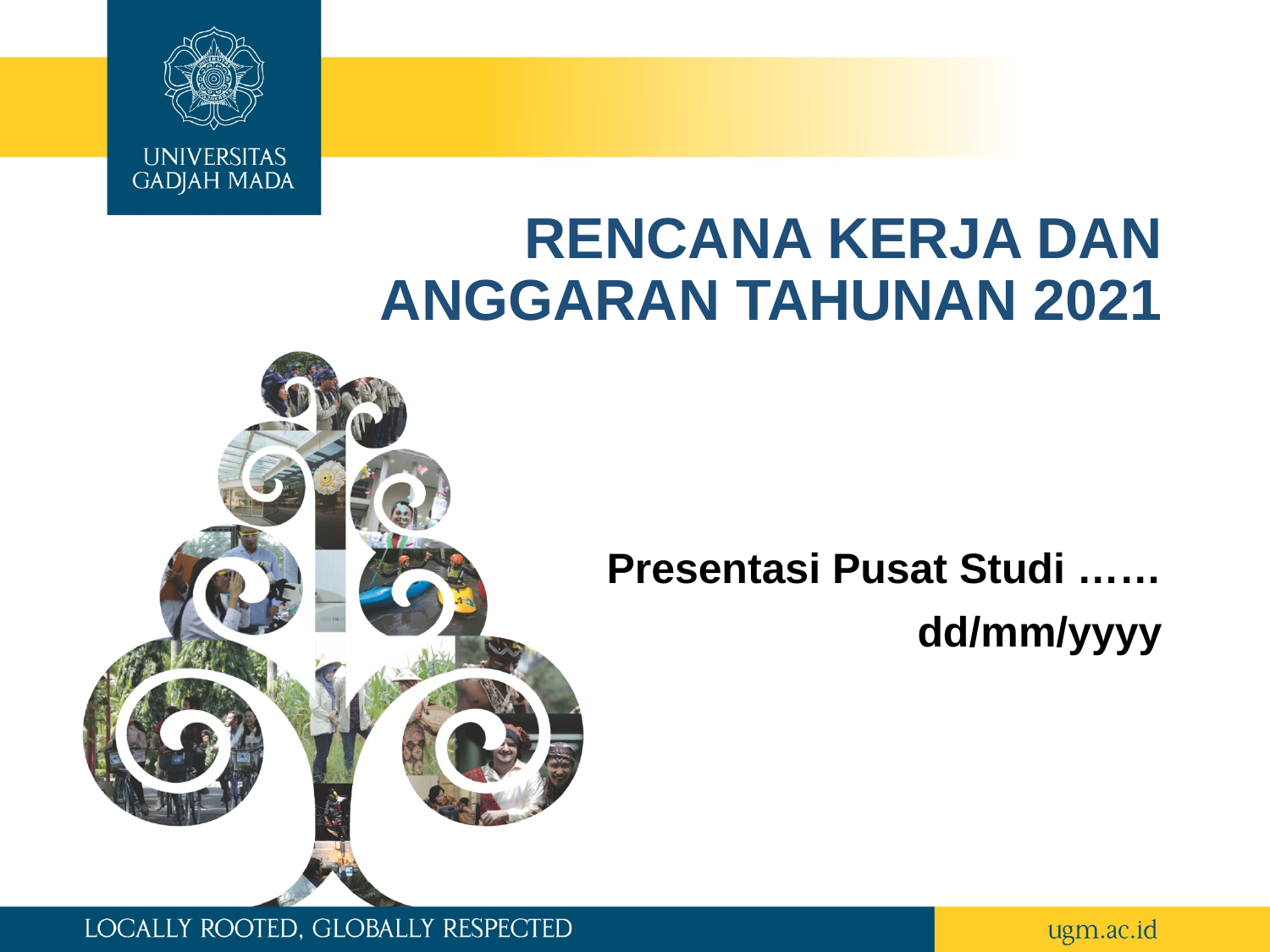

# RENCANA KERJA DAN ANGGARAN TAHUNAN 2021
Presentasi Pusat Studi ……
dd/mm/yyyy